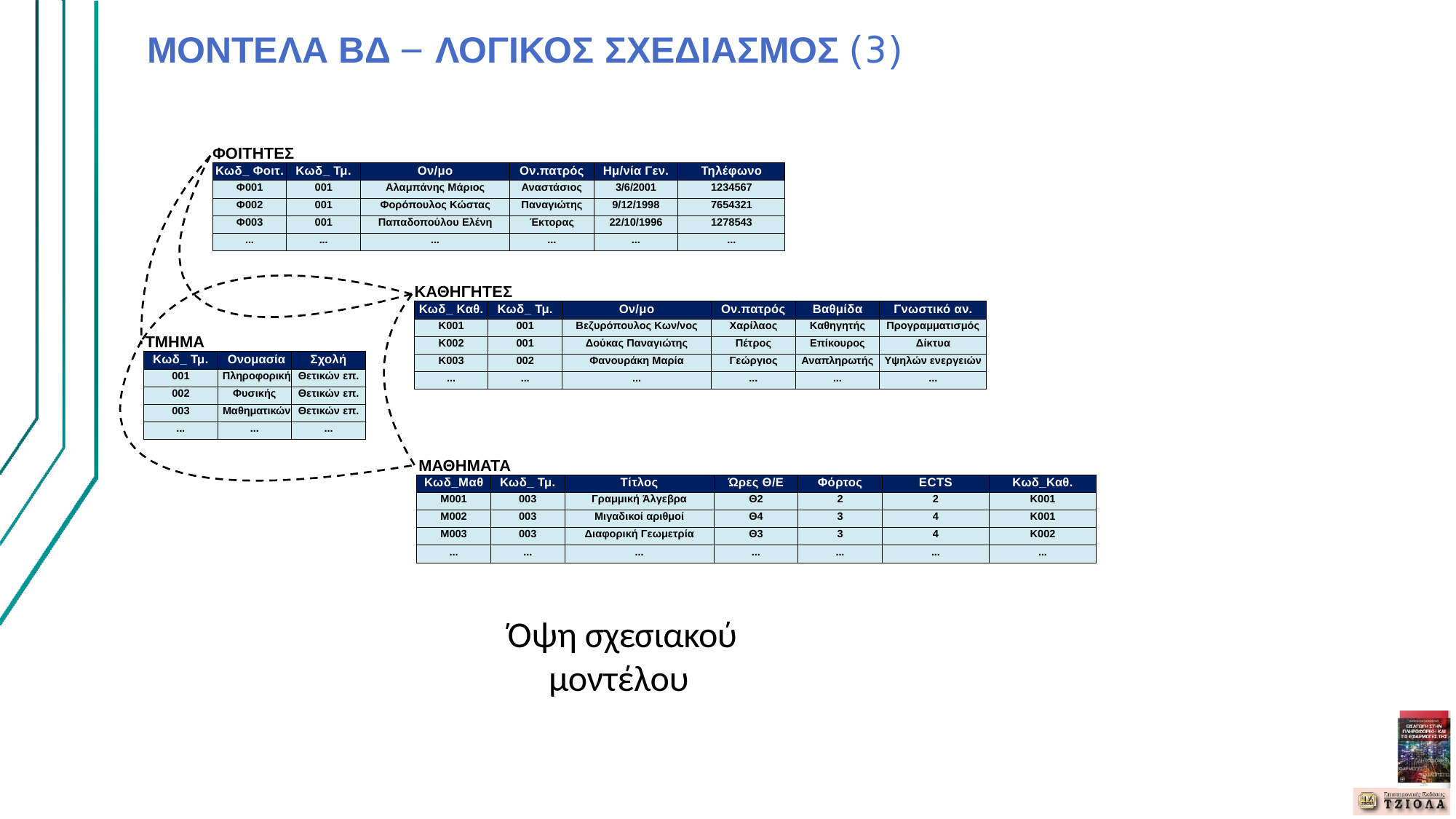

# ΜΟΝΤΕΛΑ ΒΔ – ΛΟΓΙΚΟΣ ΣΧΕΔΙΑΣΜΟΣ (3)
ΦΟΙΤΗΤΕΣ

| Κωδ\_ Φοιτ. | Κωδ\_ Τμ. | Ον/μο | Ον.πατρός | Ημ/νία Γεν. | Τηλέφωνο |
| --- | --- | --- | --- | --- | --- |
| Φ001 | 001 | Αλαμπάνης Μάριος | Αναστάσιος | 3/6/2001 | 1234567 |
| Φ002 | 001 | Φορόπουλος Κώστας | Παναγιώτης | 9/12/1998 | 7654321 |
| Φ003 | 001 | Παπαδοπούλου Ελένη | Έκτορας | 22/10/1996 | 1278543 |
| ... | ... | ... | ... | ... | ... |

ΚΑΘΗΓΗΤΕΣ

| Κωδ\_ Καθ. | Κωδ\_ Τμ. | Ον/μο | Ον.πατρός | Βαθμίδα | Γνωστικό αν. |
| --- | --- | --- | --- | --- | --- |
| Κ001 | 001 | Βεζυρόπουλος Κων/νος | Χαρίλαος | Καθηγητής | Προγραμματισμός |
| Κ002 | 001 | Δούκας Παναγιώτης | Πέτρος | Επίκουρος | Δίκτυα |
| Κ003 | 002 | Φανουράκη Μαρία | Γεώργιος | Αναπληρωτής | Υψηλών ενεργειών |
| ... | ... | ... | ... | ... | ... |
ΤΜΗΜΑ

| Κωδ\_ Τμ. | Ονομασία | Σχολή |
| --- | --- | --- |
| 001 | Πληροφορική | Θετικών επ. |
| 002 | Φυσικής | Θετικών επ. |
| 003 | Μαθηματικών | Θετικών επ. |
| ... | ... | ... |
ΜΑΘΗΜΑΤΑ
| Κωδ\_Μαθ | Κωδ\_ Τμ. | Τίτλος | Ώρες Θ/Ε | Φόρτος | ECTS | Κωδ\_Καθ. |
| --- | --- | --- | --- | --- | --- | --- |
| M001 | 003 | Γραμμική Άλγεβρα | Θ2 | 2 | 2 | Κ001 |
| M002 | 003 | Μιγαδικοί αριθμοί | Θ4 | 3 | 4 | Κ001 |
| M003 | 003 | Διαφορική Γεωμετρία | Θ3 | 3 | 4 | Κ002 |
| ... | ... | ... | ... | ... | ... | ... |
Όψη σχεσιακού
μοντέλου